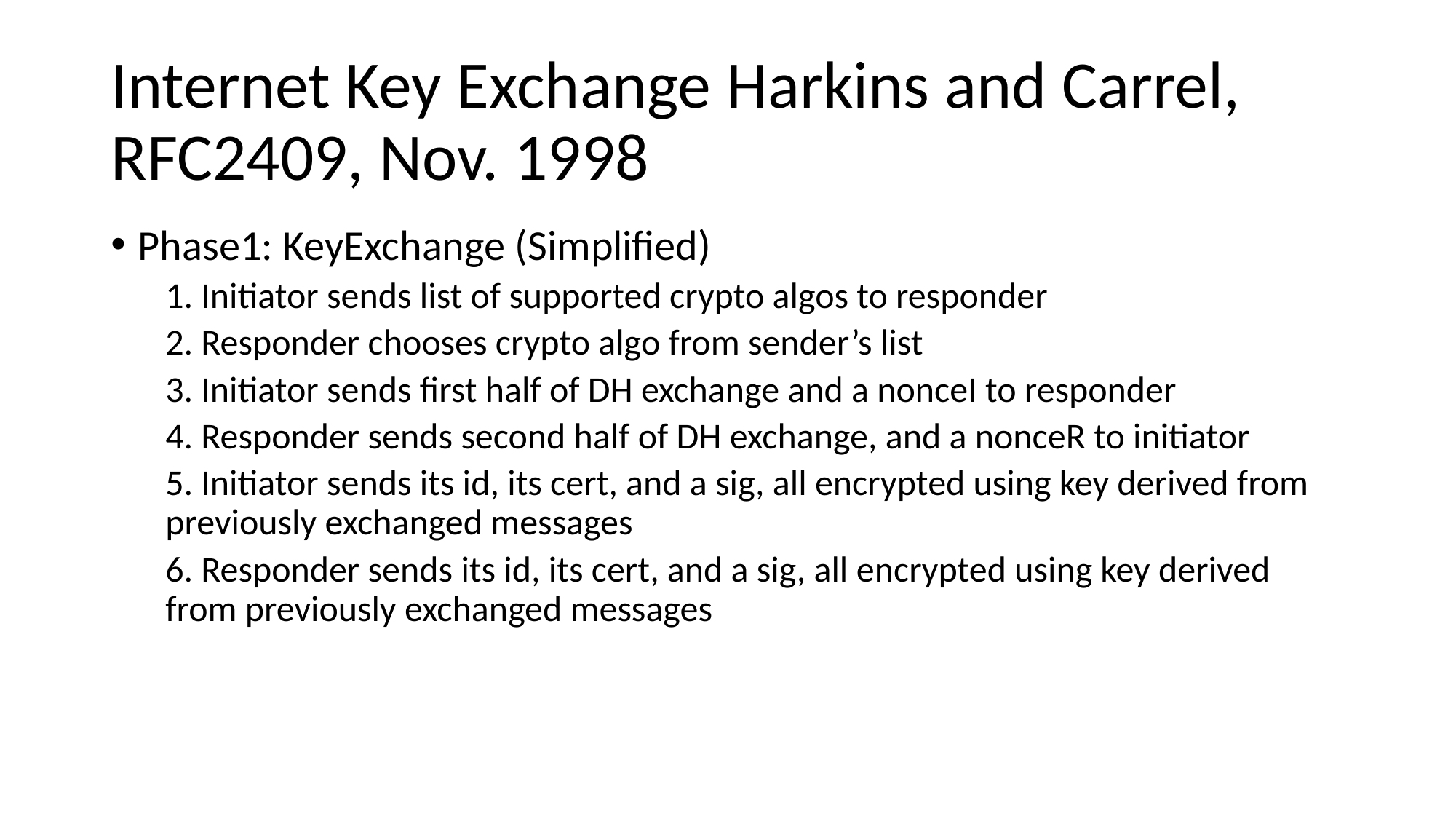

# Internet Key Exchange Harkins and Carrel, RFC2409, Nov. 1998
Phase1: KeyExchange (Simplified)
1. Initiator sends list of supported crypto algos to responder
2. Responder chooses crypto algo from sender’s list
3. Initiator sends first half of DH exchange and a nonceI to responder
4. Responder sends second half of DH exchange, and a nonceR to initiator
5. Initiator sends its id, its cert, and a sig, all encrypted using key derived from previously exchanged messages
6. Responder sends its id, its cert, and a sig, all encrypted using key derived from previously exchanged messages